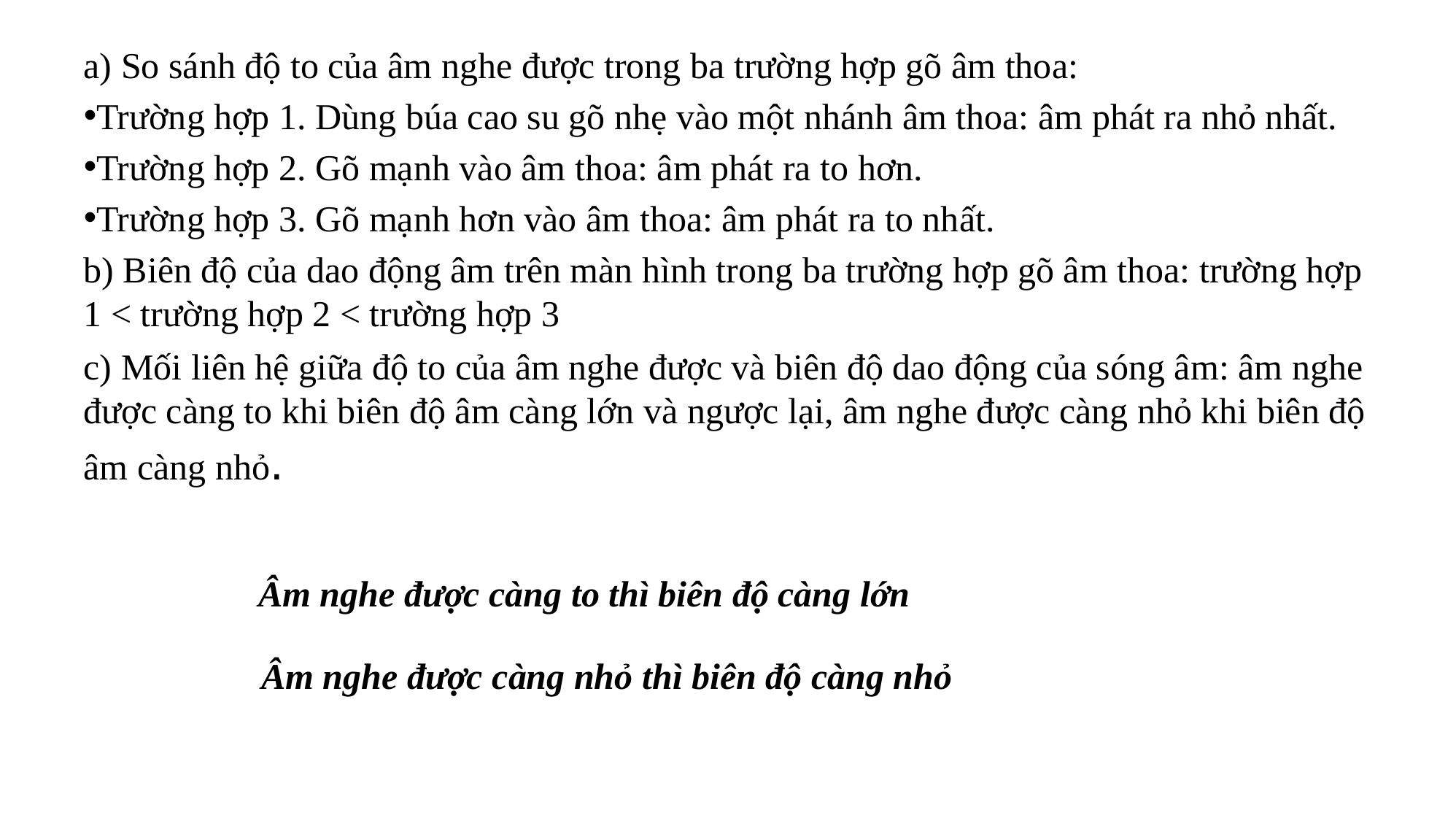

a) So sánh độ to của âm nghe được trong ba trường hợp gõ âm thoa:
Trường hợp 1. Dùng búa cao su gõ nhẹ vào một nhánh âm thoa: âm phát ra nhỏ nhất.
Trường hợp 2. Gõ mạnh vào âm thoa: âm phát ra to hơn.
Trường hợp 3. Gõ mạnh hơn vào âm thoa: âm phát ra to nhất.
b) Biên độ của dao động âm trên màn hình trong ba trường hợp gõ âm thoa: trường hợp 1 < trường hợp 2 < trường hợp 3
c) Mối liên hệ giữa độ to của âm nghe được và biên độ dao động của sóng âm: âm nghe được càng to khi biên độ âm càng lớn và ngược lại, âm nghe được càng nhỏ khi biên độ âm càng nhỏ.

Âm nghe được càng to thì biên độ càng lớn
Âm nghe được càng nhỏ thì biên độ càng nhỏ